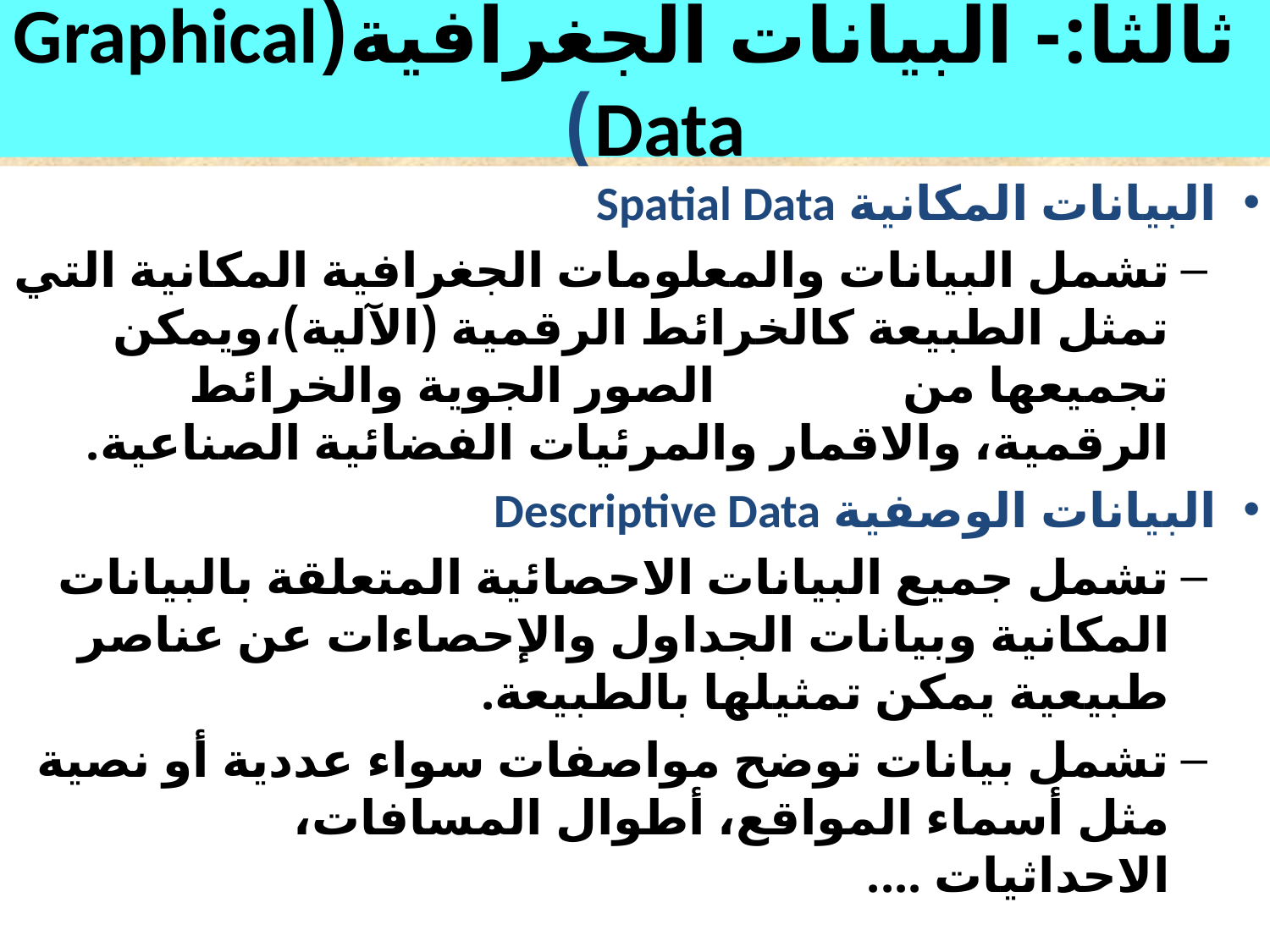

# ثالثاً:- البيانات الجغرافية(Graphical Data)
البيانات المكانية Spatial Data
تشمل البيانات والمعلومات الجغرافية المكانية التي تمثل الطبيعة كالخرائط الرقمية (الآلية)،ويمكن تجميعها من               الصور الجوية والخرائط الرقمية، والاقمار والمرئيات الفضائية الصناعية.
البيانات الوصفية Descriptive Data
تشمل جميع البيانات الاحصائية المتعلقة بالبيانات المكانية وبيانات الجداول والإحصاءات عن عناصر طبيعية يمكن تمثيلها بالطبيعة.
تشمل بيانات توضح مواصفات سواء عددية أو نصية مثل أسماء المواقع، أطوال المسافات، الاحداثيات ....
7